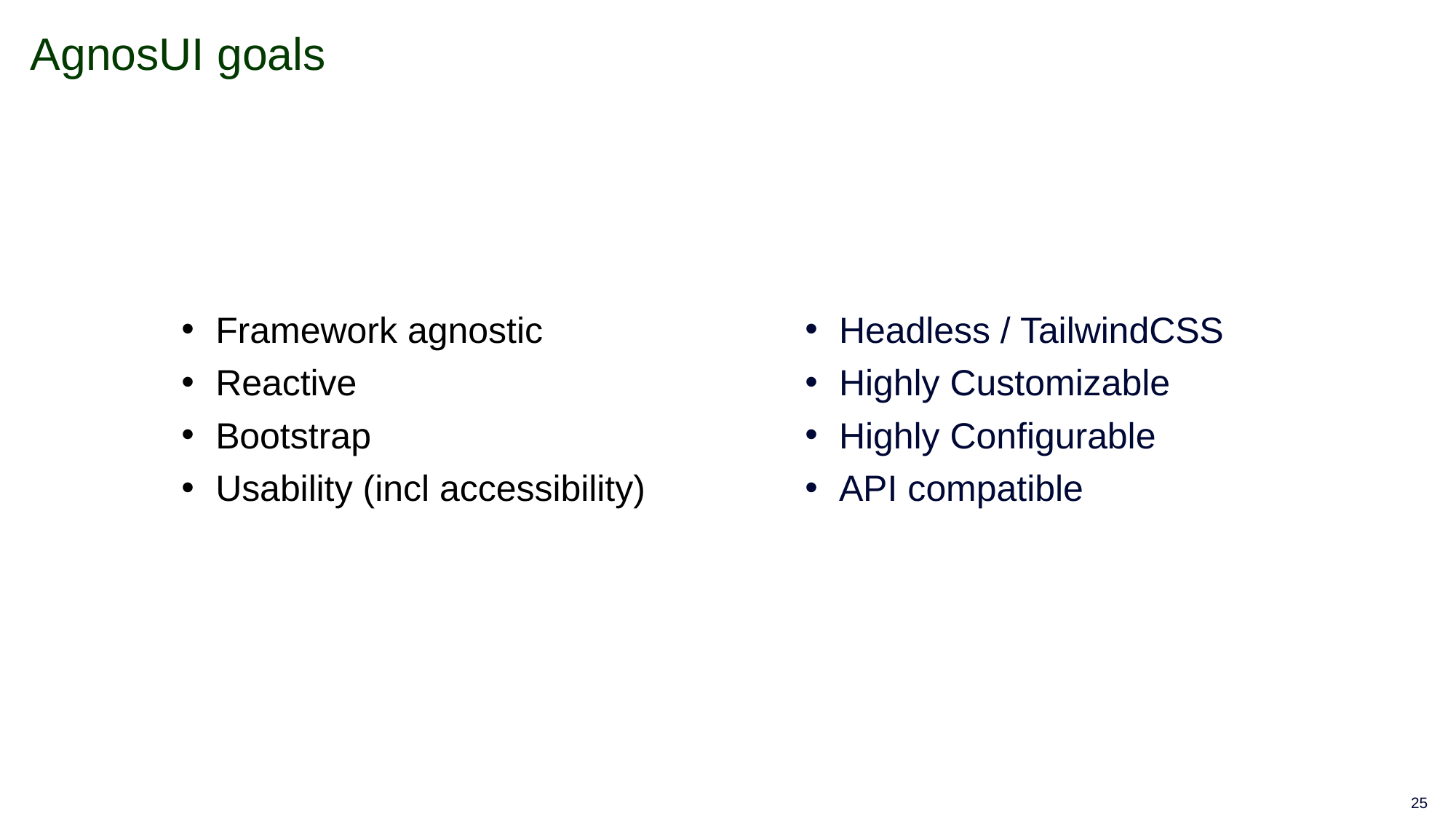

# AgnosUI goals
Headless / TailwindCSS
Highly Customizable
Highly Configurable
API compatible
Framework agnostic
Reactive
Bootstrap
Usability (incl accessibility)
25